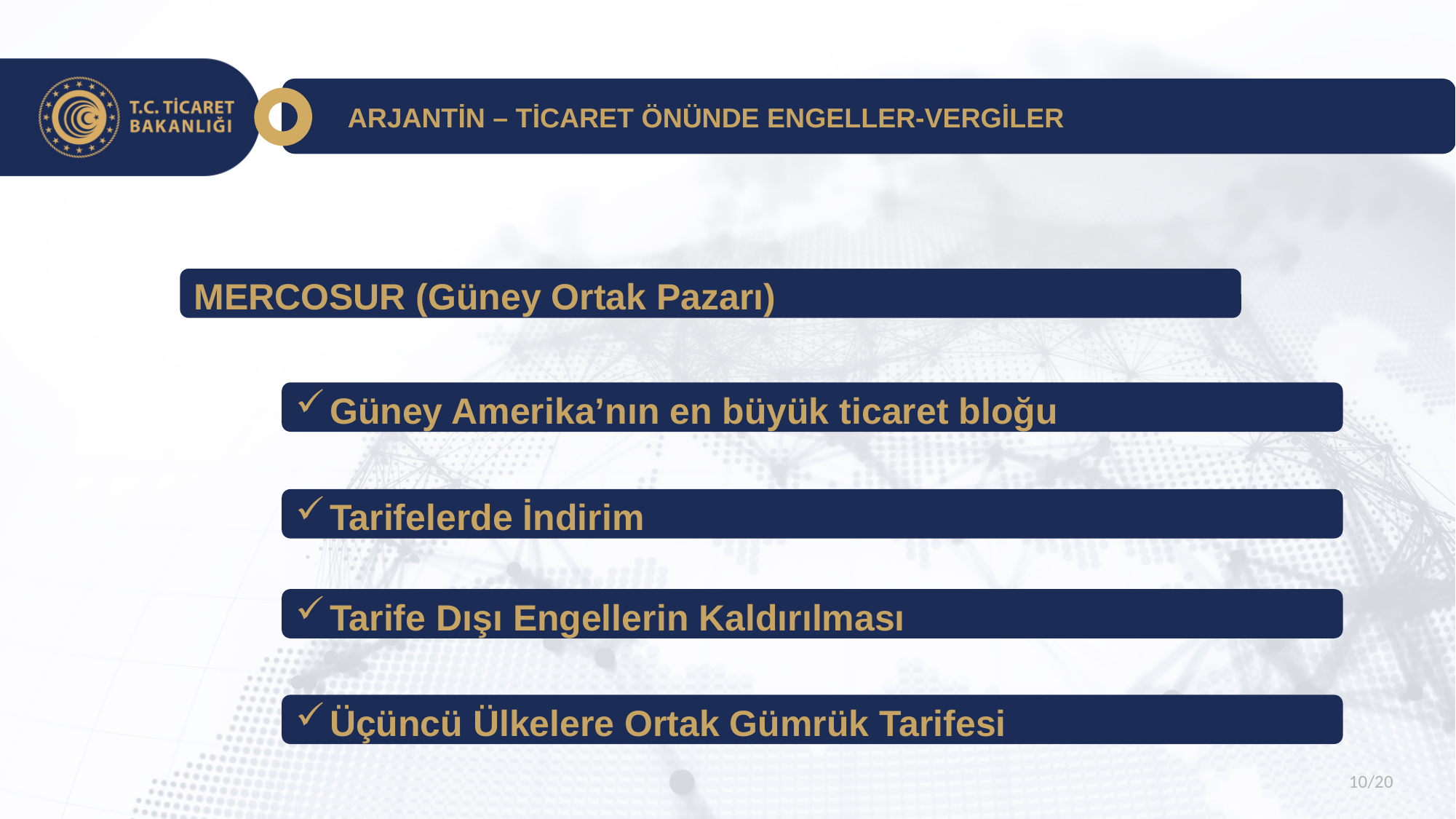

ARJANTİN – TİCARET ÖNÜNDE ENGELLER-VERGİLER
MERCOSUR (Güney Ortak Pazarı)
Güney Amerika’nın en büyük ticaret bloğu
Tarifelerde İndirim
Tarife Dışı Engellerin Kaldırılması
Üçüncü Ülkelere Ortak Gümrük Tarifesi
10/20